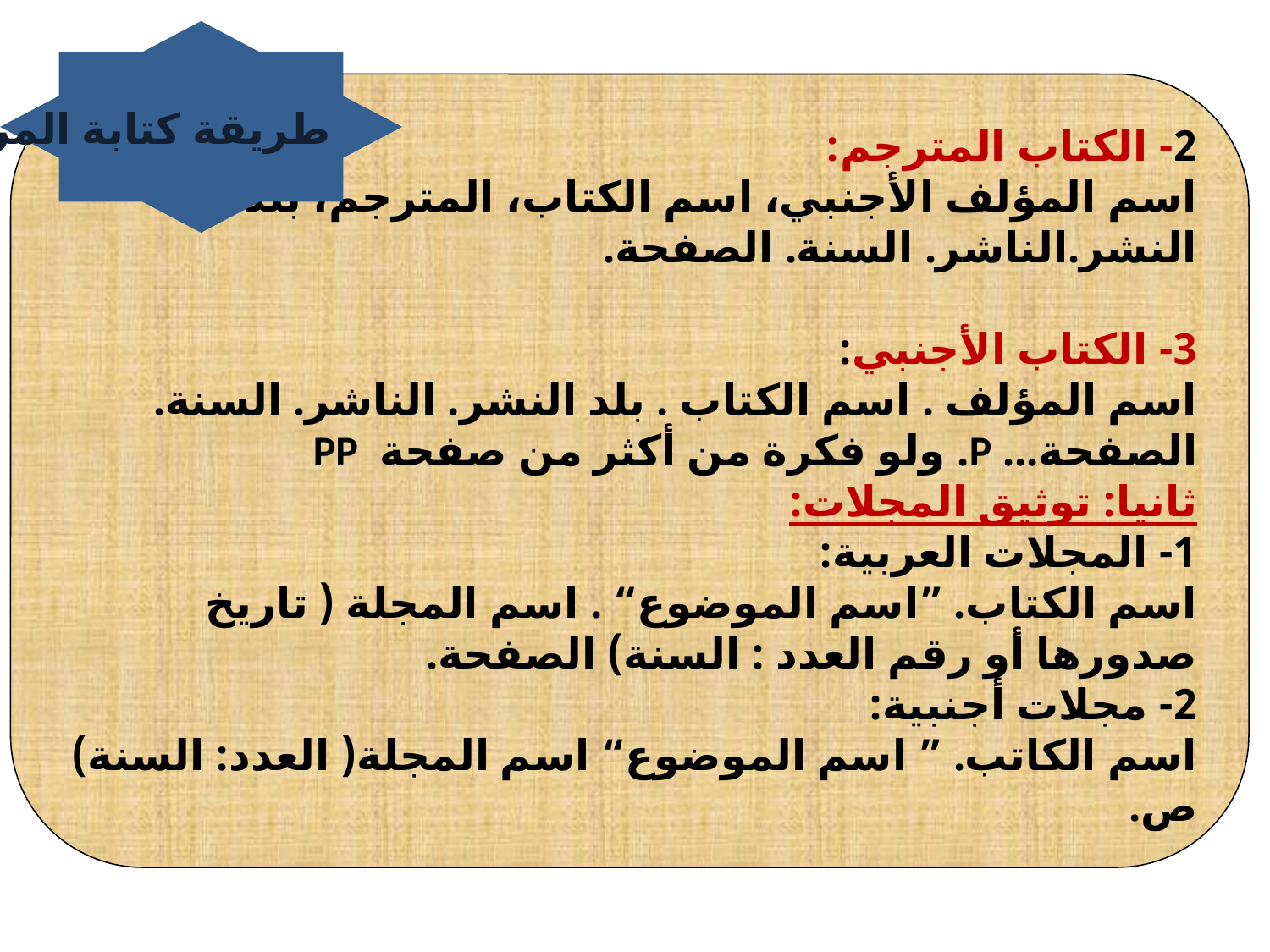

طريقة كتابة المراجع
2- الكتاب المترجم:
اسم المؤلف الأجنبي، اسم الكتاب، المترجم، بلد النشر.الناشر. السنة. الصفحة.

3- الكتاب الأجنبي:
اسم المؤلف . اسم الكتاب . بلد النشر. الناشر. السنة. الصفحة... P. ولو فكرة من أكثر من صفحة  PP
ثانيا: توثيق المجلات:
1- المجلات العربية:
اسم الكتاب. ”اسم الموضوع“ . اسم المجلة ( تاريخ صدورها أو رقم العدد : السنة) الصفحة.
2- مجلات أجنبية:
اسم الكاتب. ” اسم الموضوع“ اسم المجلة( العدد: السنة) ص.